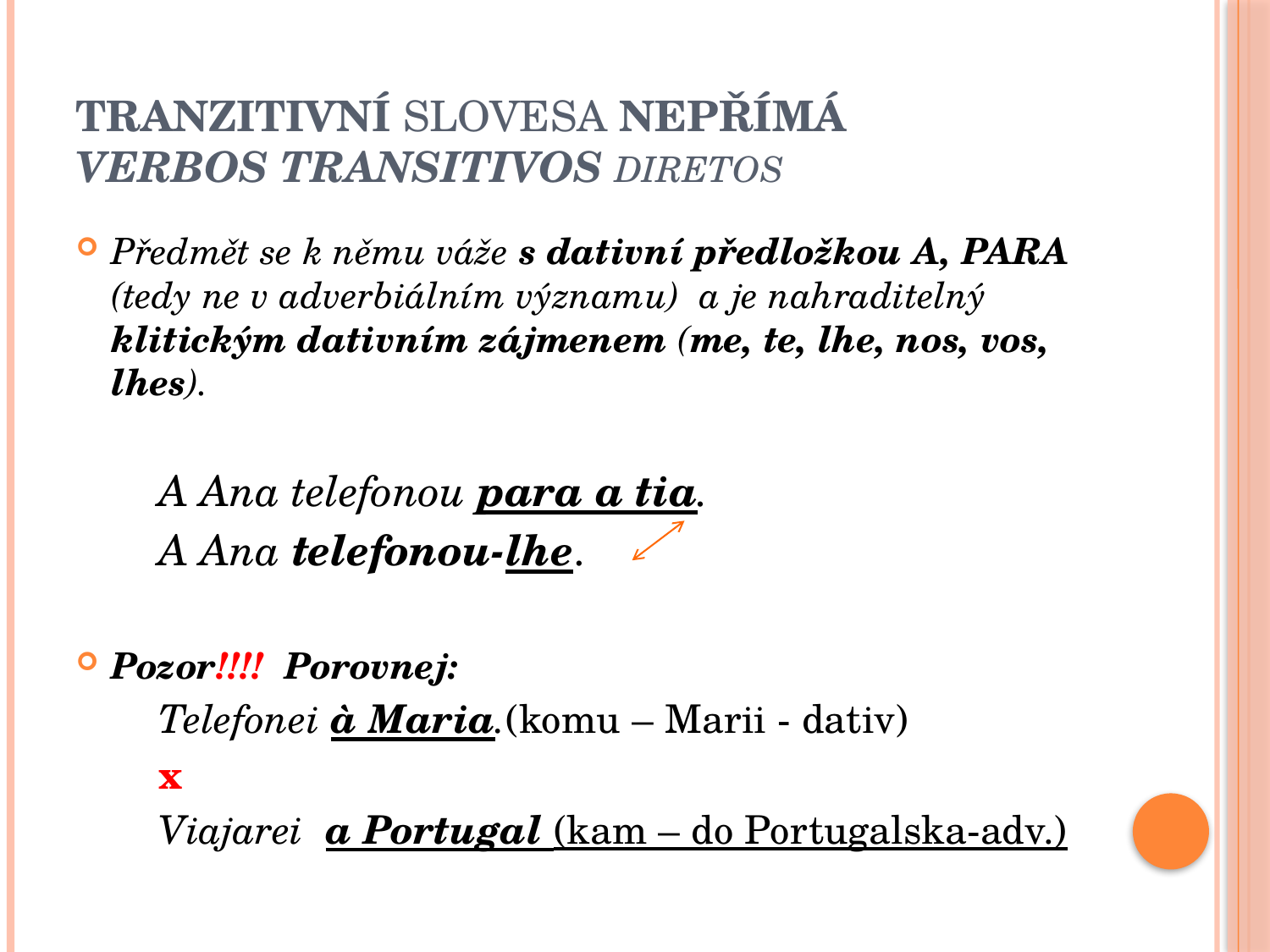

# tranzitivní SLOVESA NEPŘÍMÁ verbos transitivos DIRETOS
Předmět se k němu váže s dativní předložkou A, PARA  (tedy ne v adverbiálním významu)  a je nahraditelný klitickým dativním zájmenem (me, te, lhe, nos, vos, lhes).

A Ana telefonou para a tia.
A Ana telefonou-lhe.

Pozor!!!!  Porovnej:
Telefonei à Maria.(komu – Marii - dativ)
x
Viajarei  a Portugal (kam – do Portugalska-adv.)